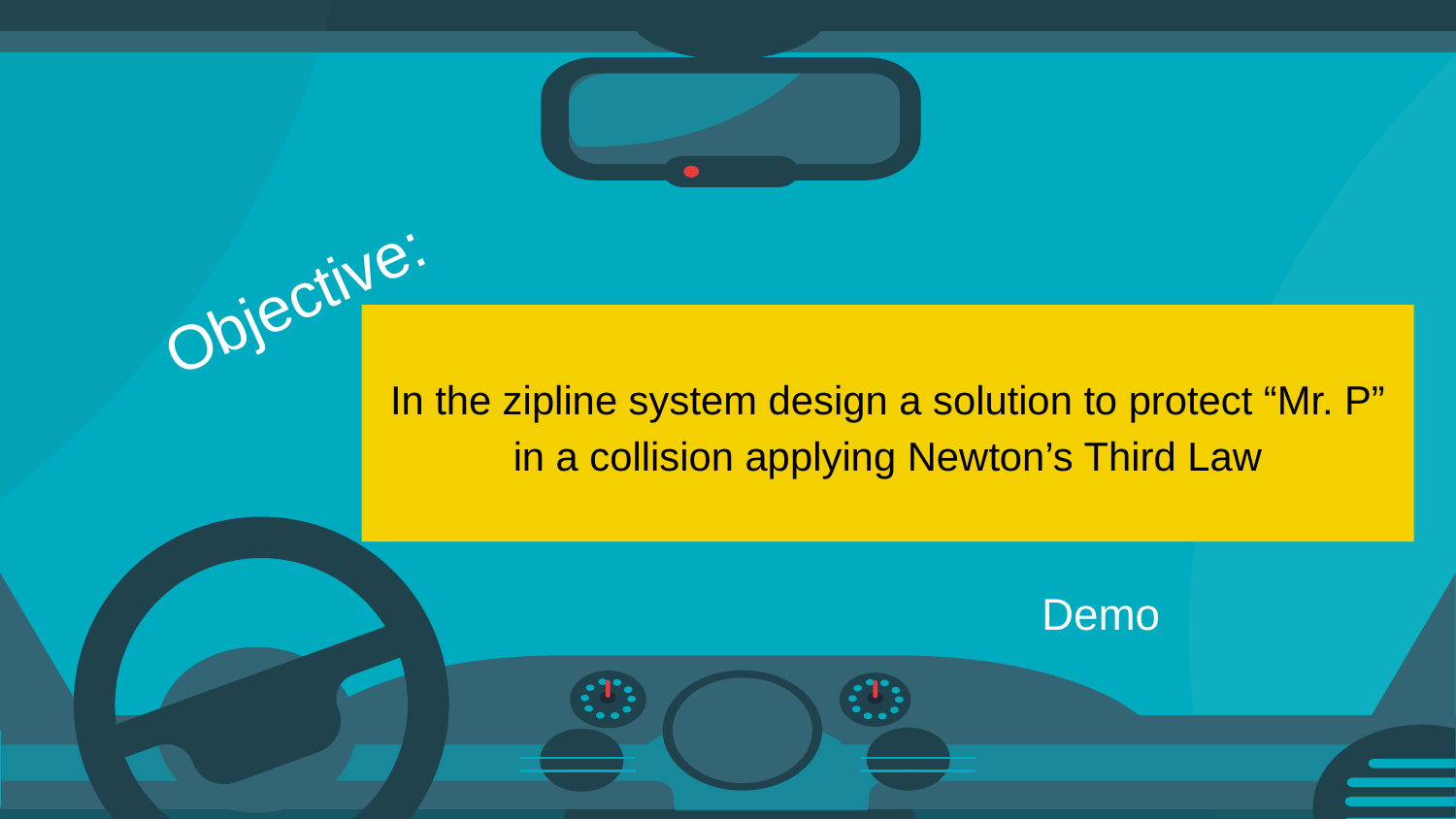

Objective:
# In the zipline system design a solution to protect “Mr. P” in a collision applying Newton’s Third Law

Demo